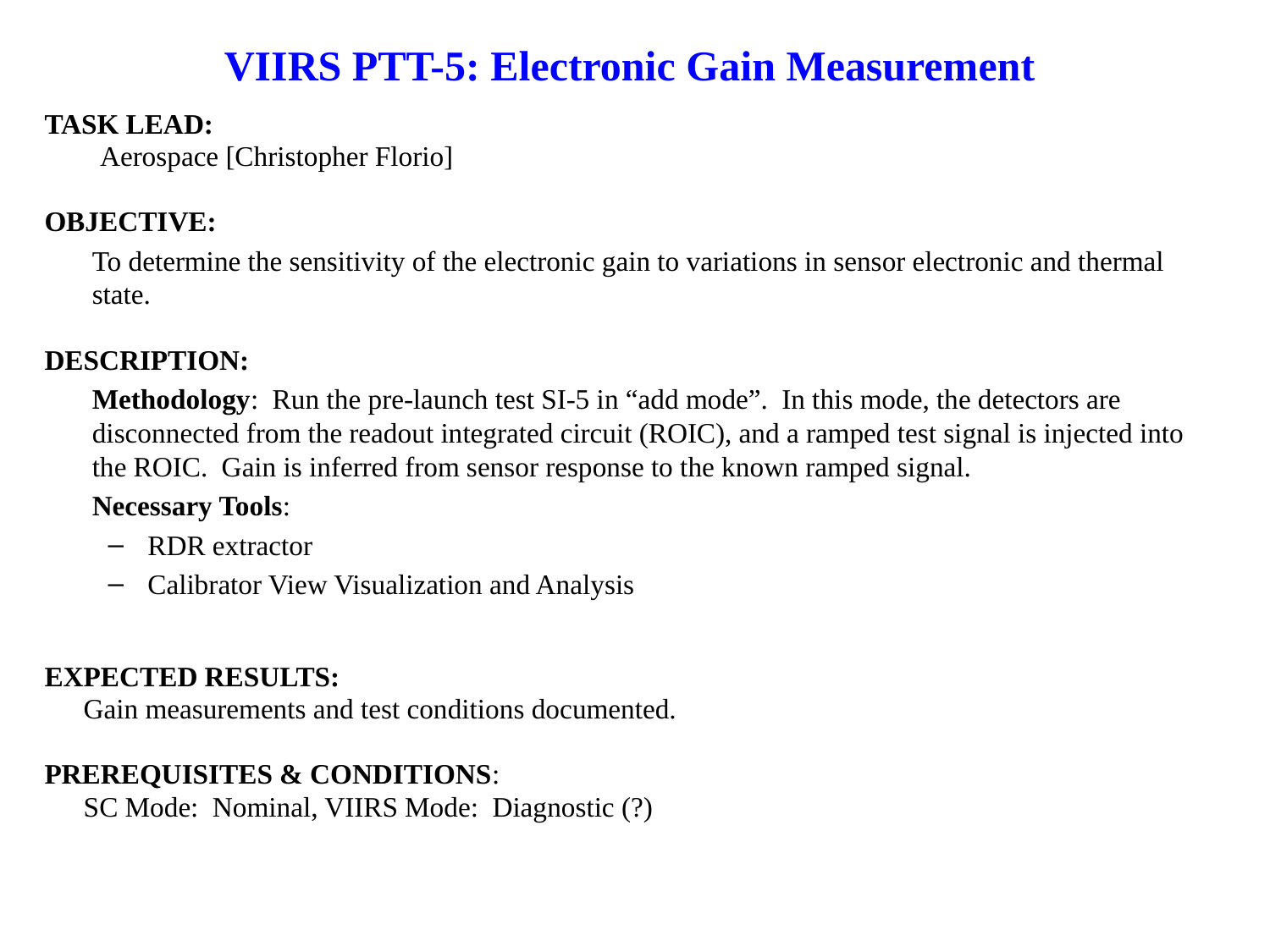

# VIIRS PTT-5: Electronic Gain Measurement
TASK LEAD:
Aerospace [Christopher Florio]

OBJECTIVE:
	To determine the sensitivity of the electronic gain to variations in sensor electronic and thermal state.

DESCRIPTION:
	Methodology:  Run the pre-launch test SI-5 in “add mode”.  In this mode, the detectors are disconnected from the readout integrated circuit (ROIC), and a ramped test signal is injected into the ROIC.  Gain is inferred from sensor response to the known ramped signal.
	Necessary Tools:
RDR extractor
Calibrator View Visualization and Analysis

EXPECTED RESULTS:
	 Gain measurements and test conditions documented.

PREREQUISITES & CONDITIONS:
	 SC Mode:  Nominal, VIIRS Mode:  Diagnostic (?)